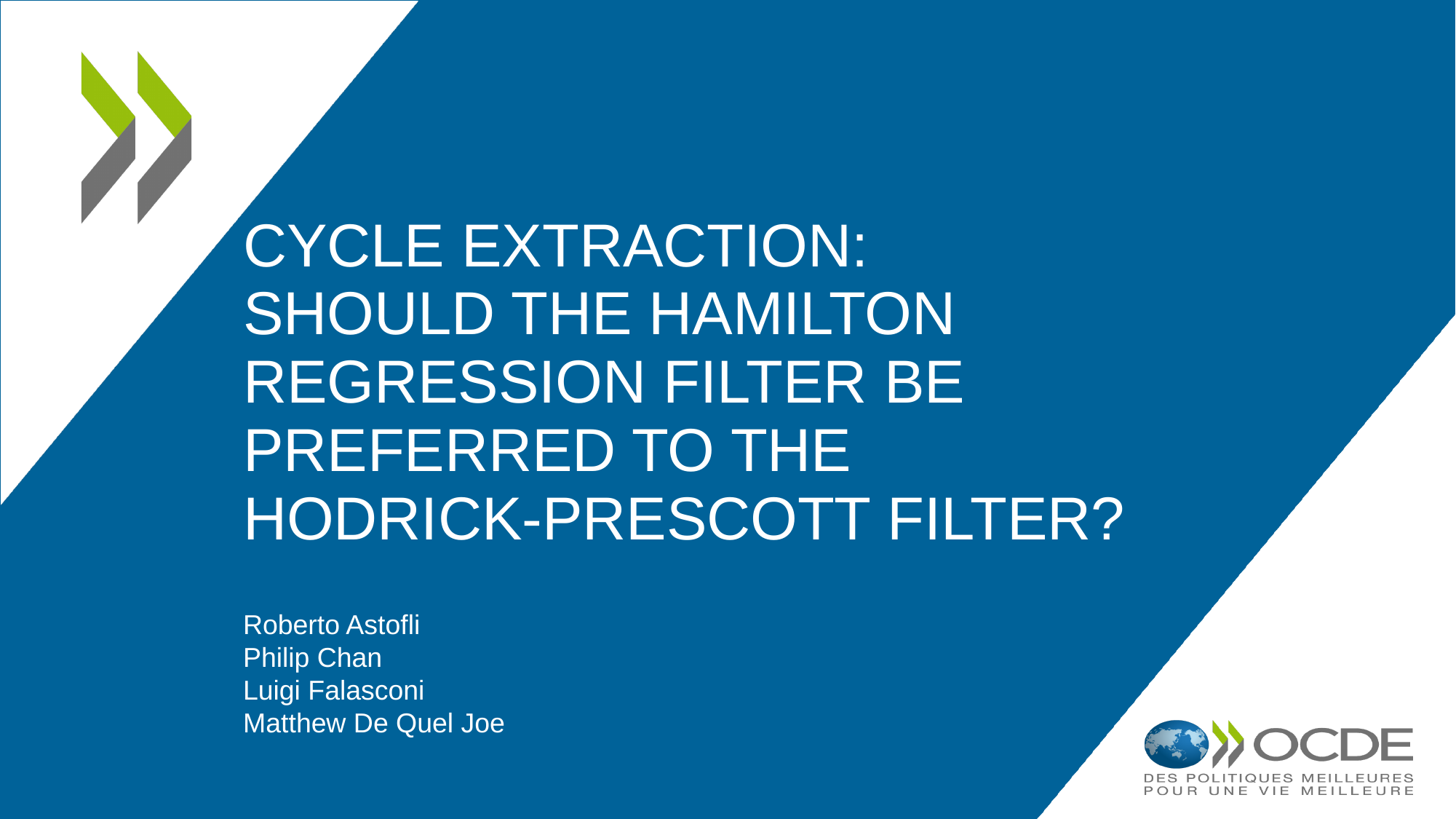

# Cycle Extraction: Should the Hamilton Regression Filter be Preferred to the Hodrick-Prescott Filter?
Roberto Astofli
Philip Chan
Luigi Falasconi
Matthew De Quel Joe